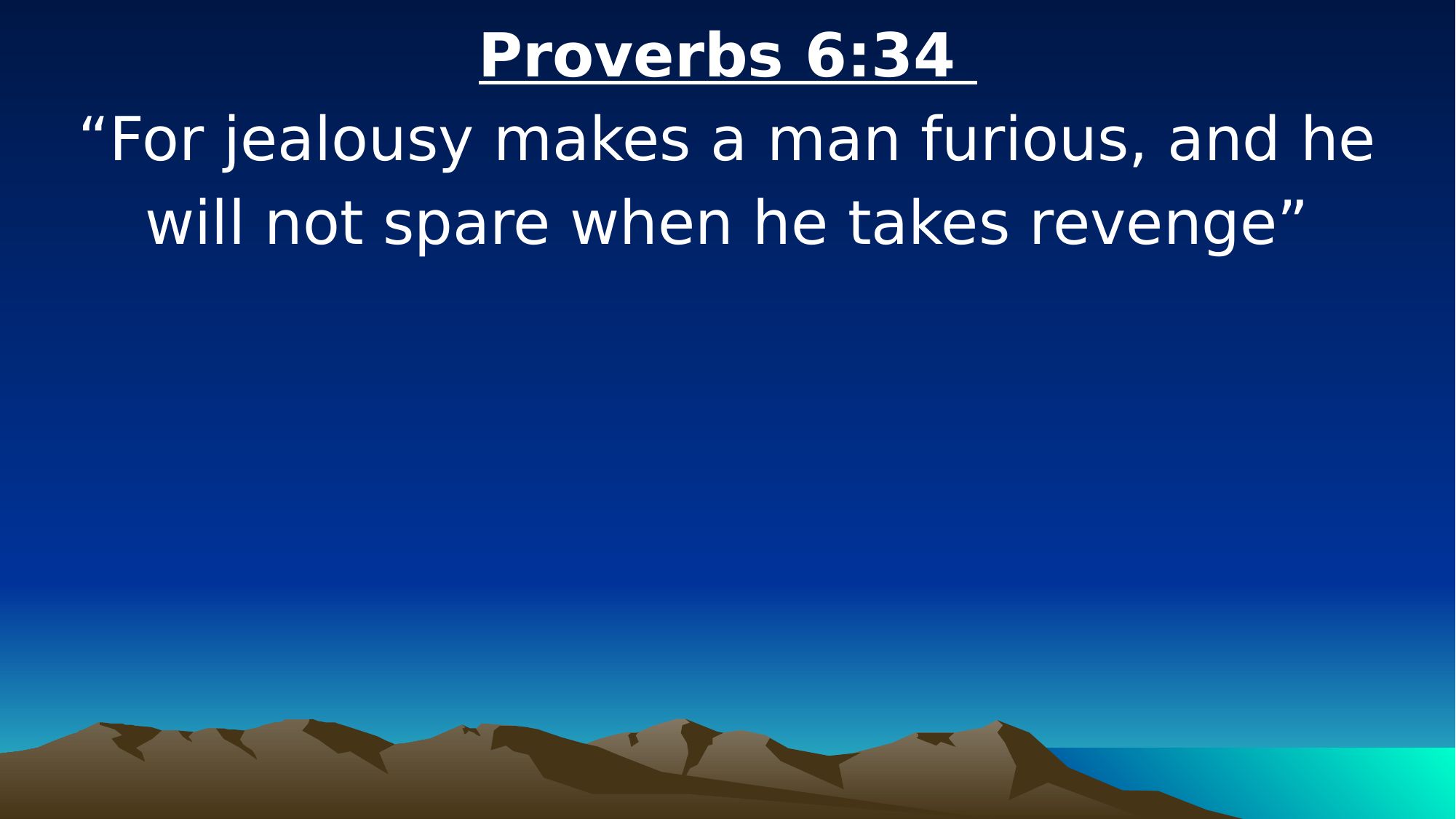

Proverbs 6:34
“For jealousy makes a man furious, and he will not spare when he takes revenge”